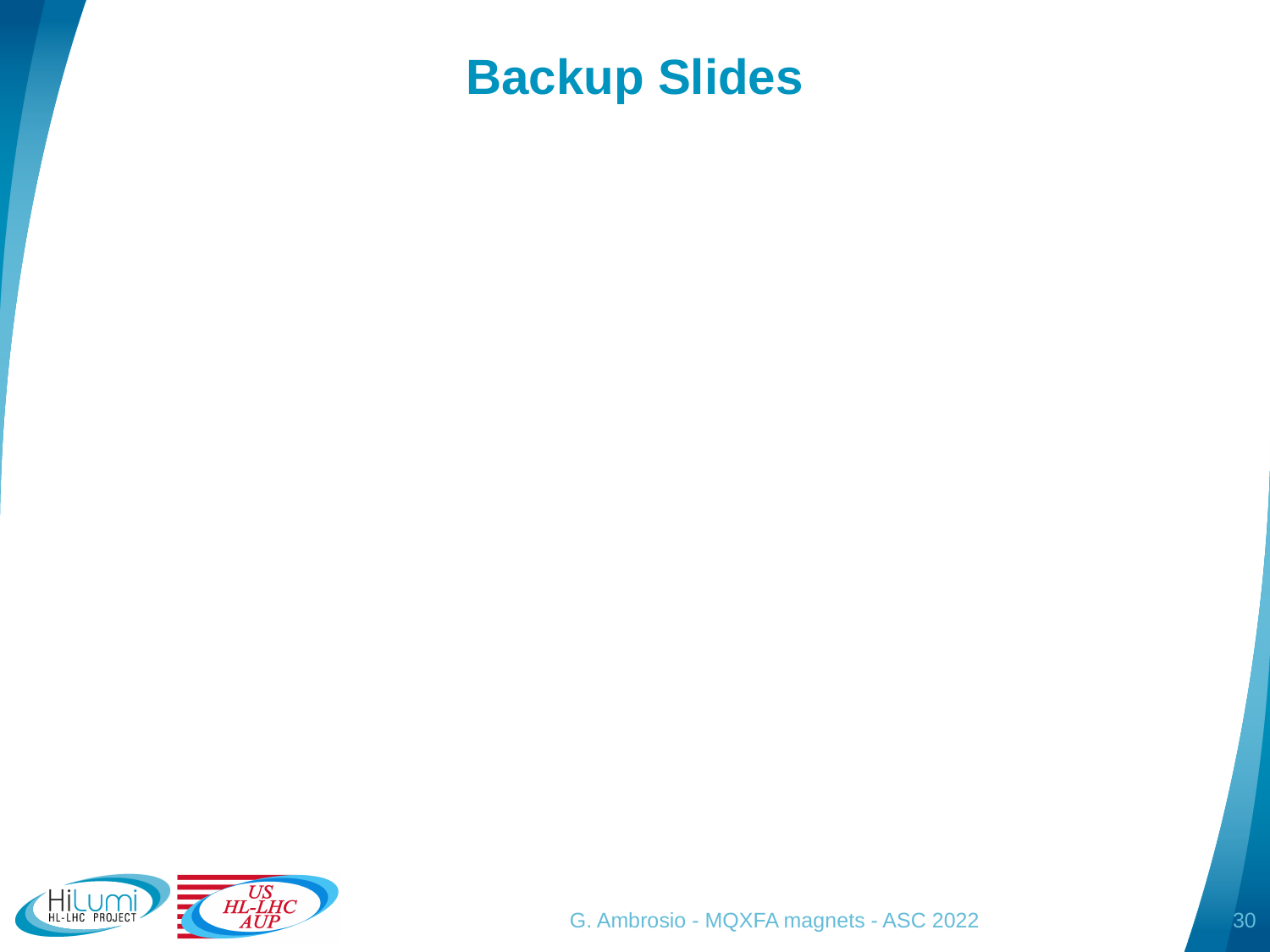

# Backup Slides

G. Ambrosio - MQXFA magnets - ASC 2022
30